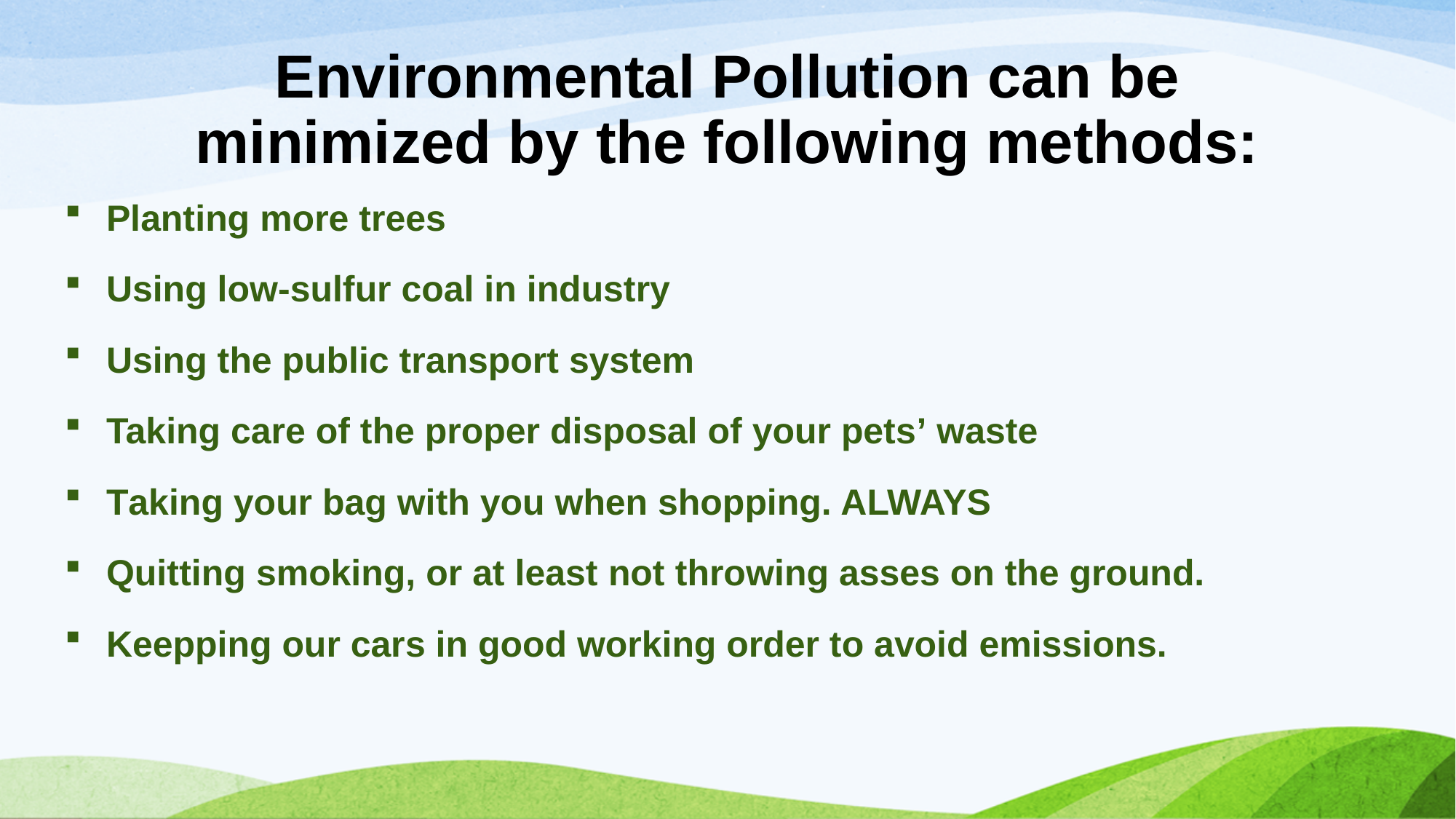

# Environmental Pollution can be minimized by the following methods:
Planting more trees
Using low-sulfur coal in industry
Using the public transport system
Taking care of the proper disposal of your pets’ waste
Taking your bag with you when shopping. ALWAYS
Quitting smoking, or at least not throwing asses on the ground.
Keepping our cars in good working order to avoid emissions.